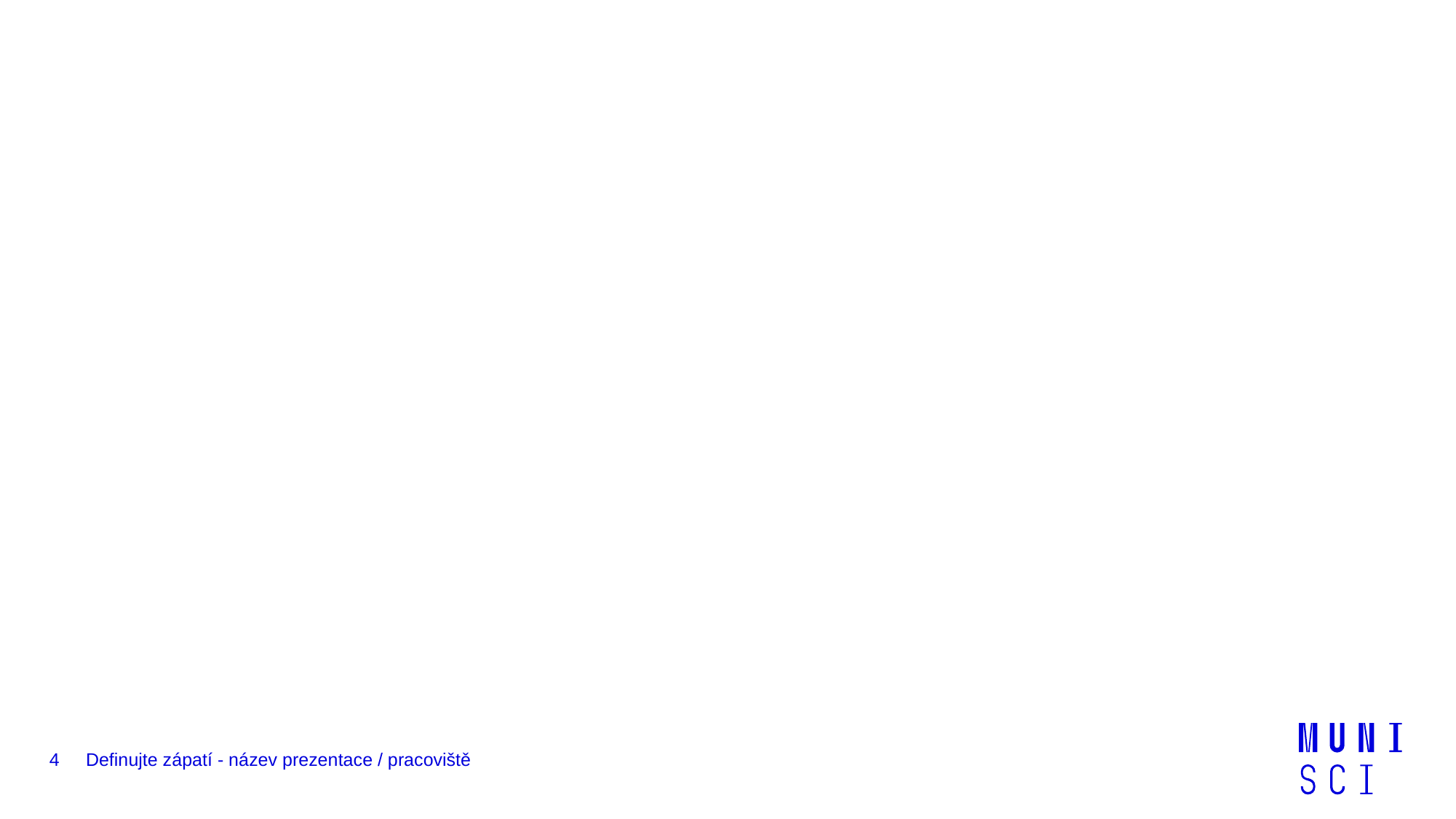

#

4
Definujte zápatí - název prezentace / pracoviště